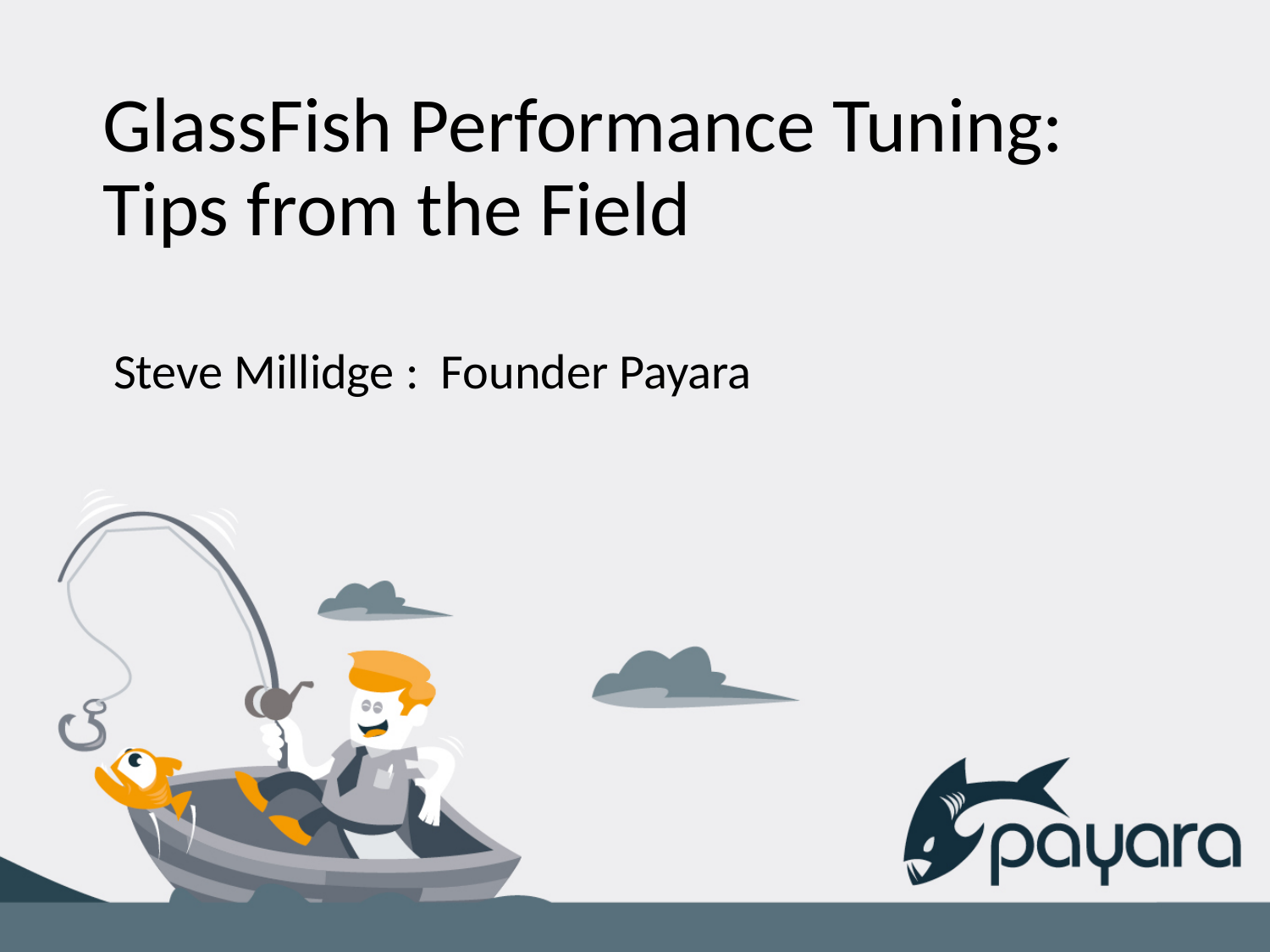

# GlassFish Performance Tuning: Tips from the Field
Steve Millidge :  Founder Payara